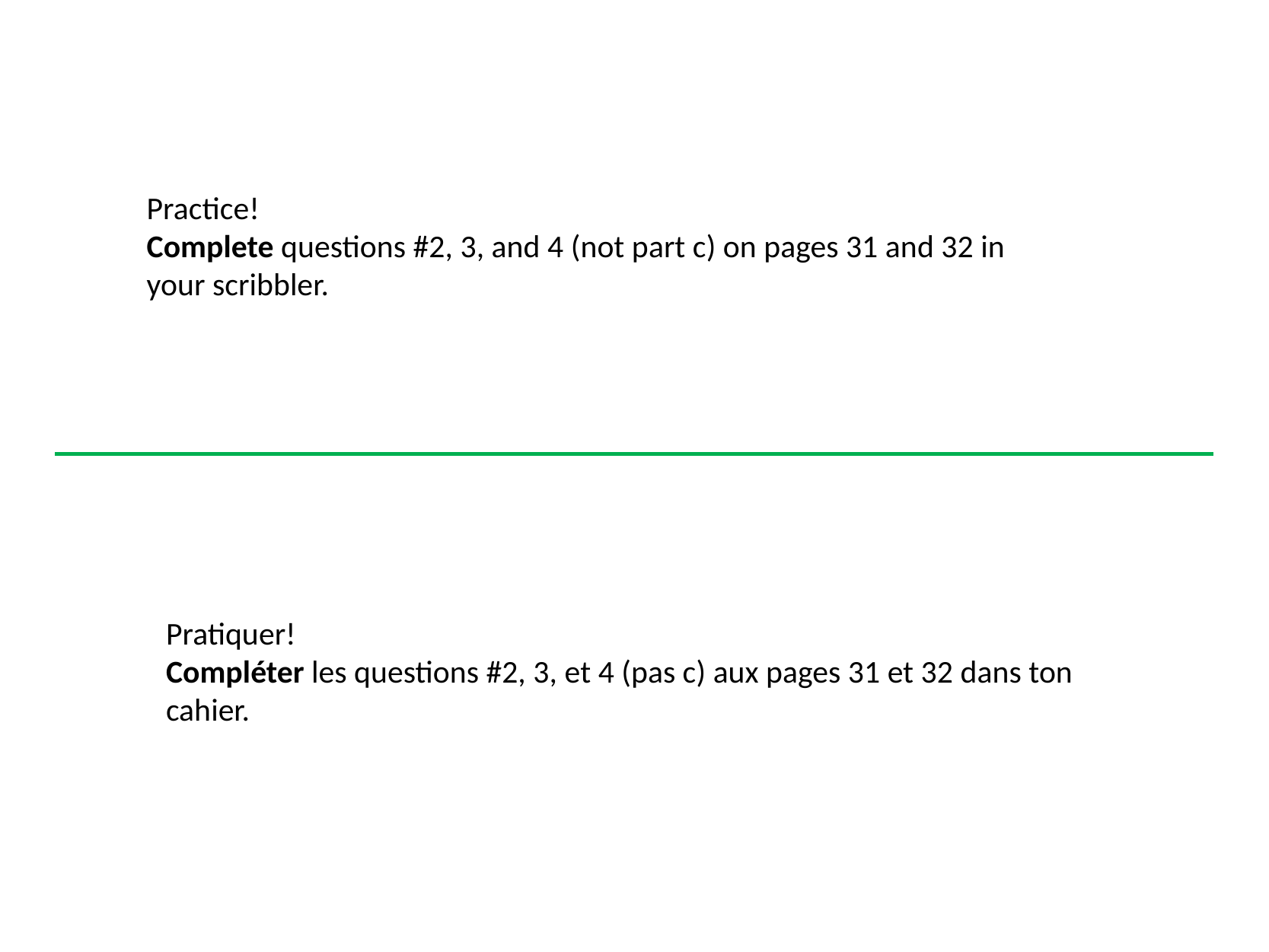

Practice!
Complete questions #2, 3, and 4 (not part c) on pages 31 and 32 in your scribbler.
Pratiquer!
Compléter les questions #2, 3, et 4 (pas c) aux pages 31 et 32 dans ton cahier.